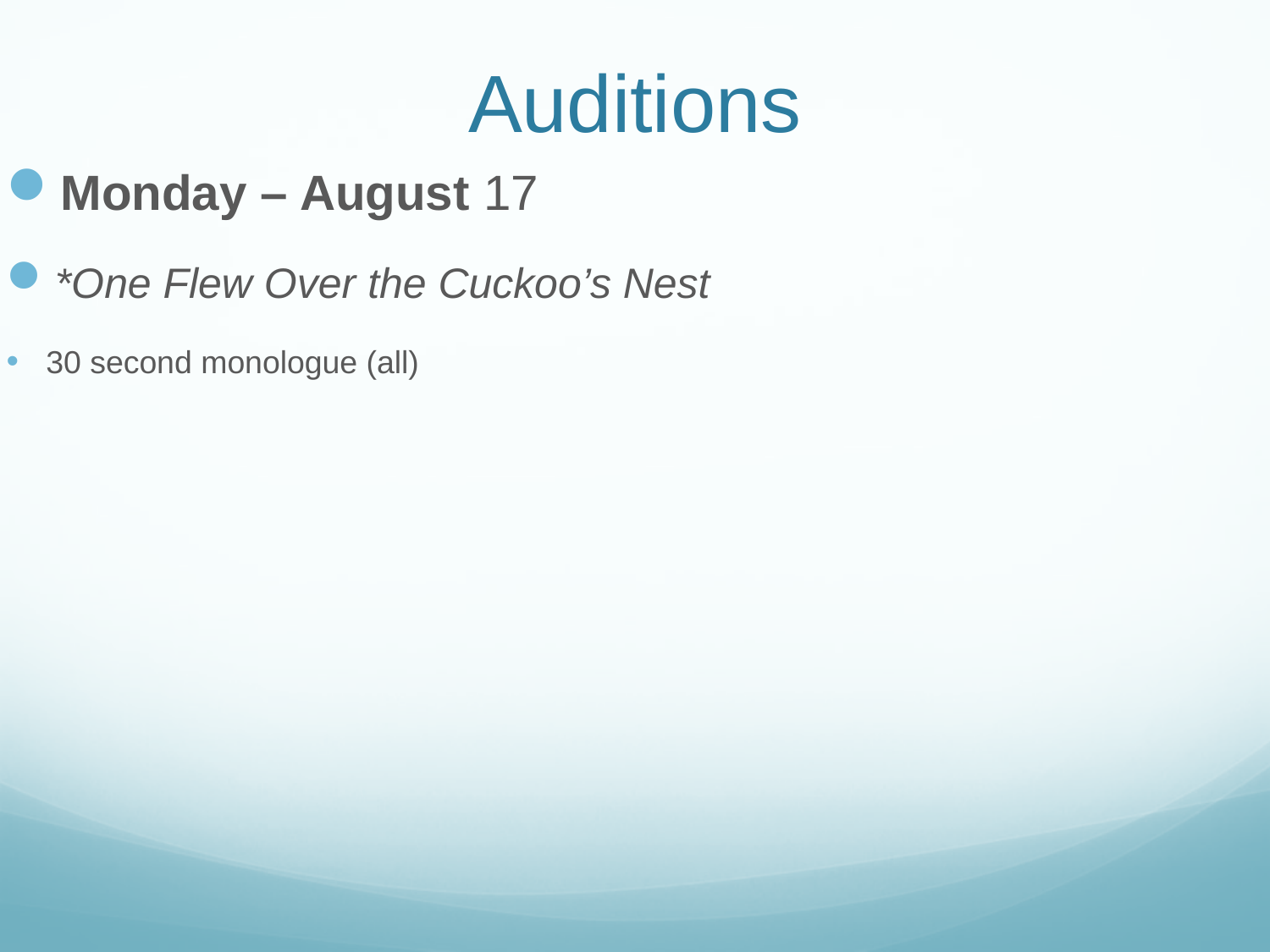

# Auditions
Monday – August 17
*One Flew Over the Cuckoo’s Nest
30 second monologue (all)